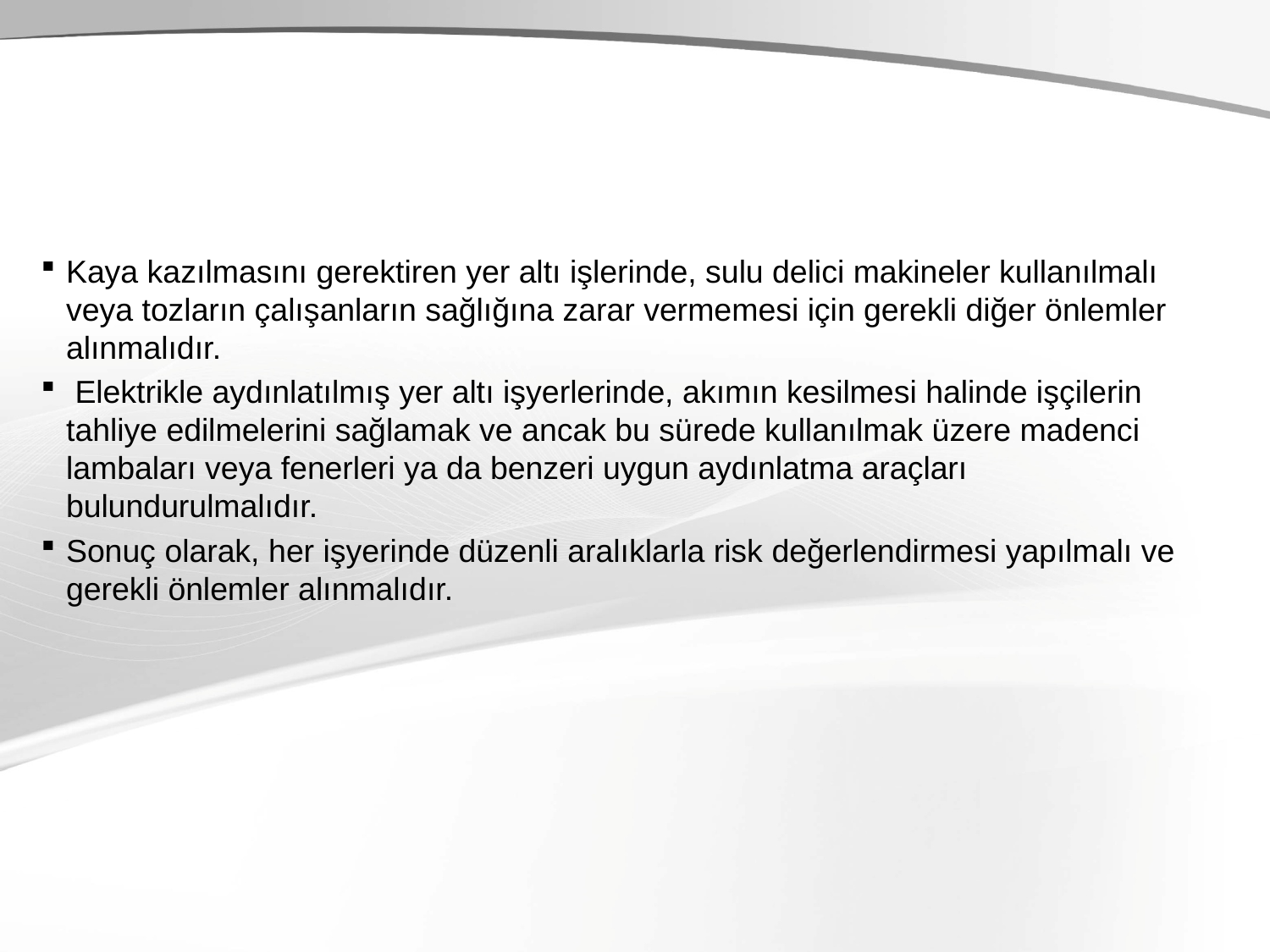

#

Kaya kazılmasını gerektiren yer altı işlerinde, sulu delici makineler kullanılmalı veya tozların çalışanların sağlığına zarar vermemesi için gerekli diğer önlemler alınmalıdır.
 Elektrikle aydınlatılmış yer altı işyerlerinde, akımın kesilmesi halinde işçilerin tahliye edilmelerini sağlamak ve ancak bu sürede kullanılmak üzere madenci lambaları veya fenerleri ya da benzeri uygun aydınlatma araçları bulundurulmalıdır.
Sonuç olarak, her işyerinde düzenli aralıklarla risk değerlendirmesi yapılmalı ve gerekli önlemler alınmalıdır.